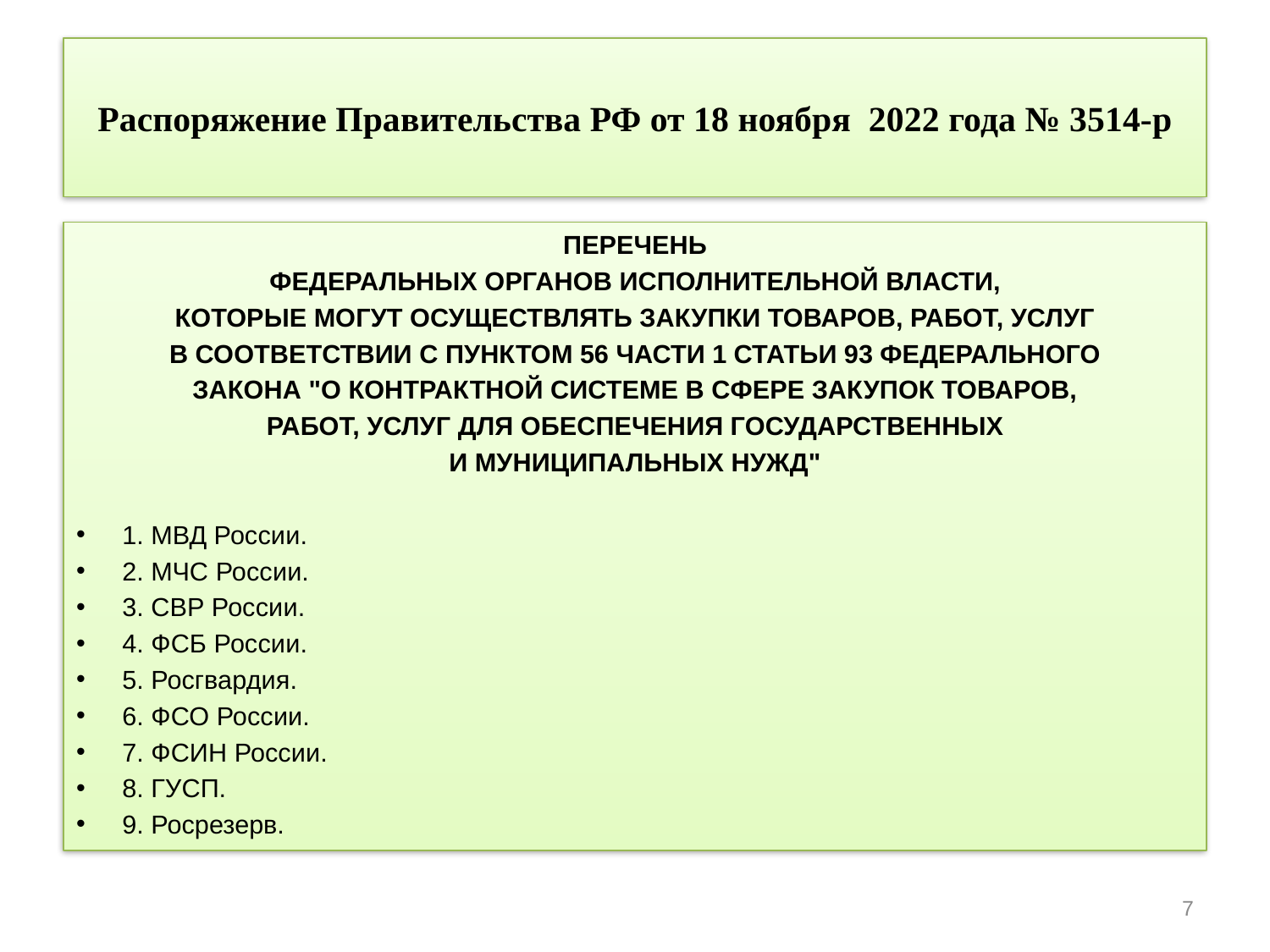

# Распоряжение Правительства РФ от 18 ноября  2022 года № 3514-р
ПЕРЕЧЕНЬ
ФЕДЕРАЛЬНЫХ ОРГАНОВ ИСПОЛНИТЕЛЬНОЙ ВЛАСТИ,
КОТОРЫЕ МОГУТ ОСУЩЕСТВЛЯТЬ ЗАКУПКИ ТОВАРОВ, РАБОТ, УСЛУГ
В СООТВЕТСТВИИ С ПУНКТОМ 56 ЧАСТИ 1 СТАТЬИ 93 ФЕДЕРАЛЬНОГО
ЗАКОНА "О КОНТРАКТНОЙ СИСТЕМЕ В СФЕРЕ ЗАКУПОК ТОВАРОВ,
РАБОТ, УСЛУГ ДЛЯ ОБЕСПЕЧЕНИЯ ГОСУДАРСТВЕННЫХ
И МУНИЦИПАЛЬНЫХ НУЖД"

1. МВД России.
2. МЧС России.
3. СВР России.
4. ФСБ России.
5. Росгвардия.
6. ФСО России.
7. ФСИН России.
8. ГУСП.
9. Росрезерв.

7